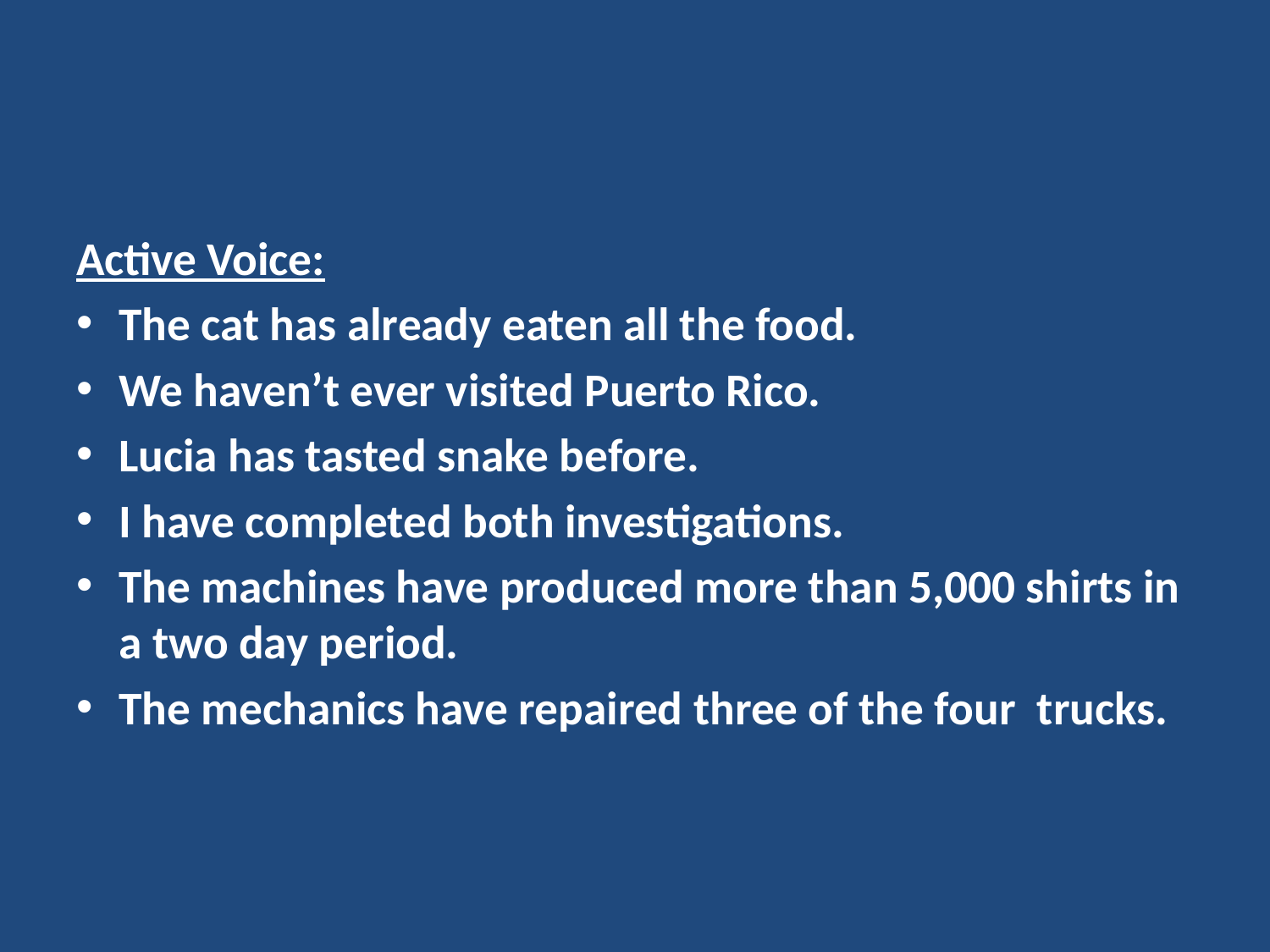

#
Active Voice:
The cat has already eaten all the food.
We haven’t ever visited Puerto Rico.
Lucia has tasted snake before.
I have completed both investigations.
The machines have produced more than 5,000 shirts in a two day period.
The mechanics have repaired three of the four  trucks.